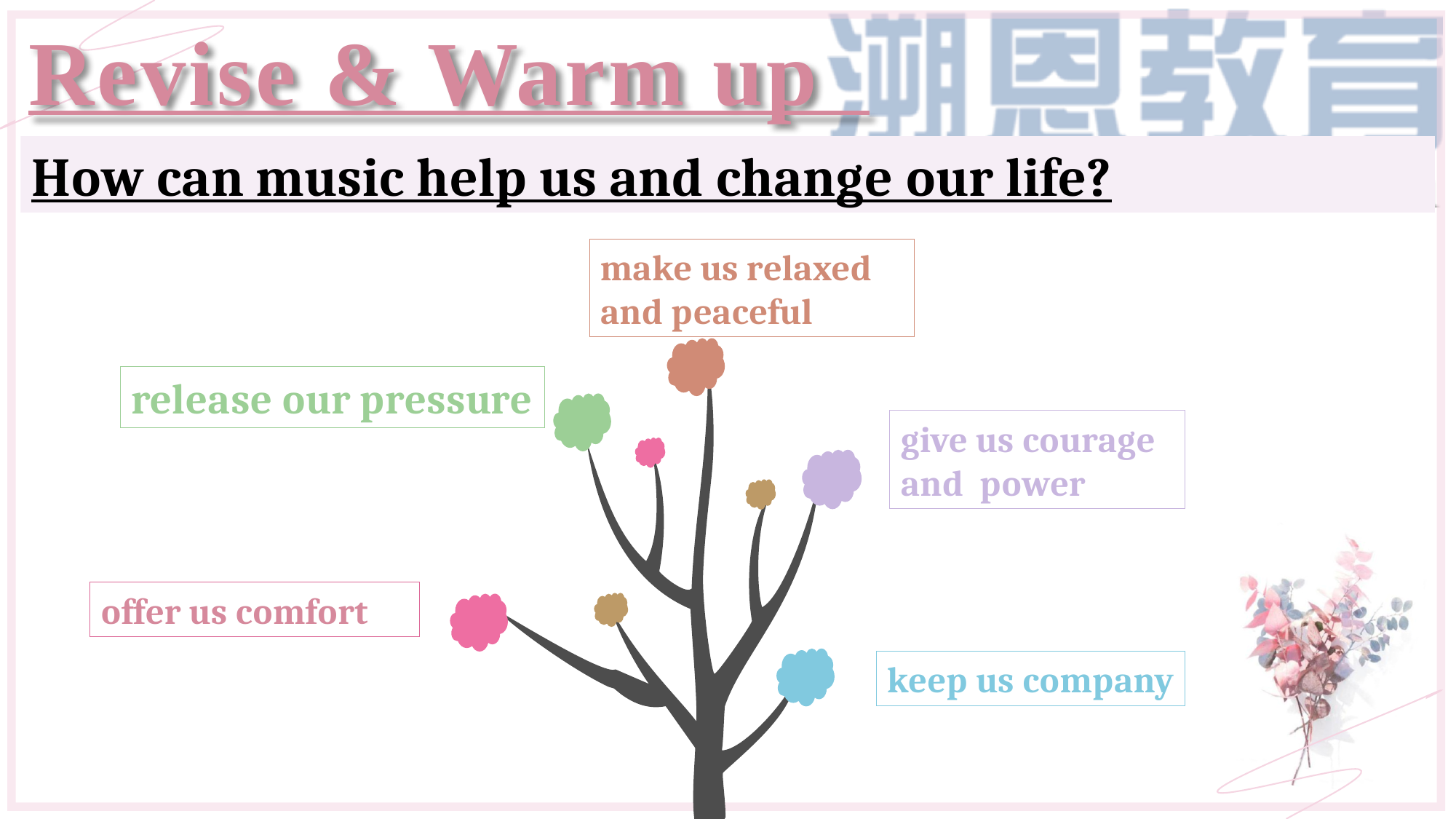

Revise & Warm up
How can music help us and change our life?
make us relaxed and peaceful

release our pressure

give us courage and  power

offer us comfort

keep us company